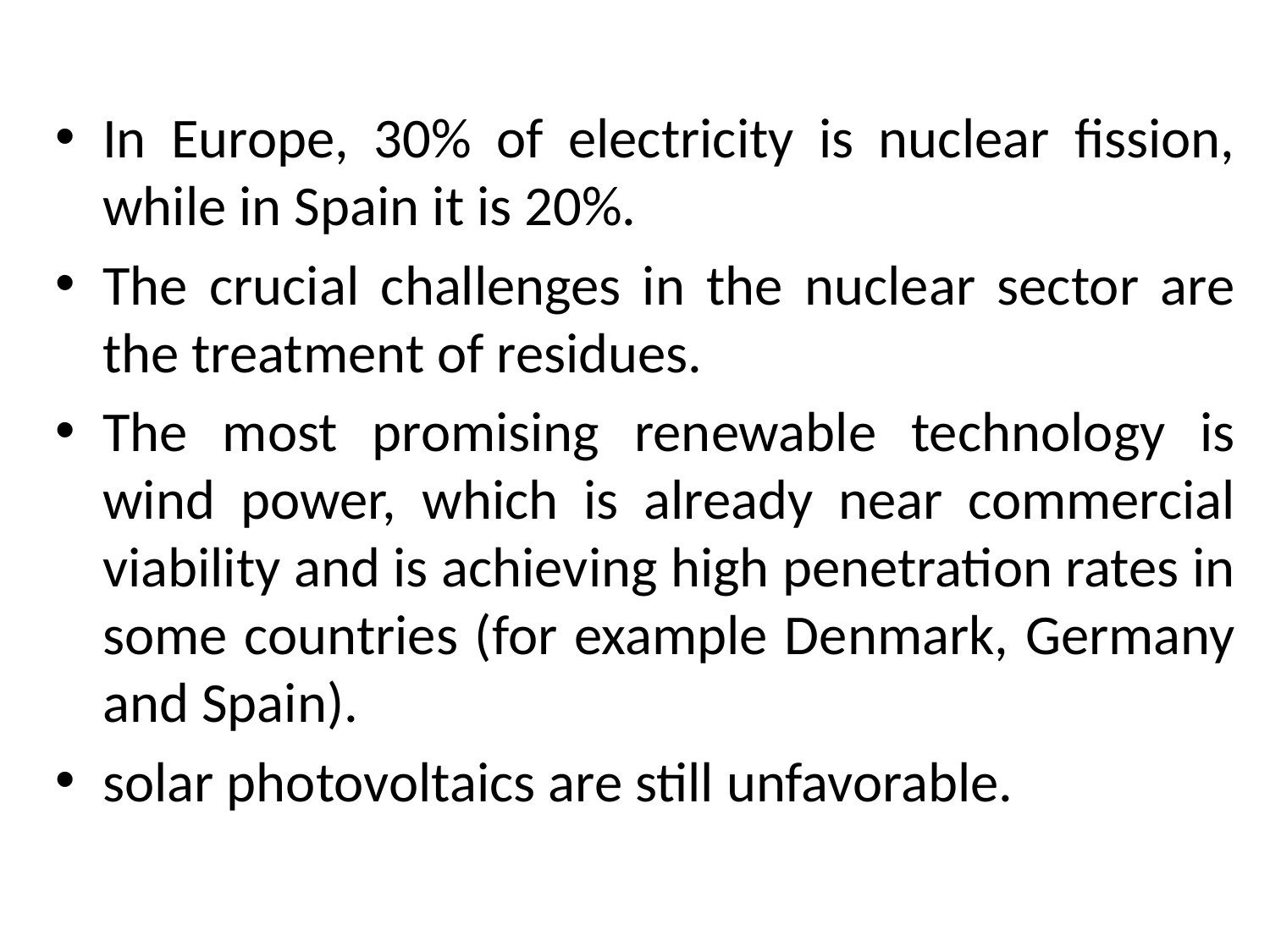

#
In Europe, 30% of electricity is nuclear fission, while in Spain it is 20%.
The crucial challenges in the nuclear sector are the treatment of residues.
The most promising renewable technology is wind power, which is already near commercial viability and is achieving high penetration rates in some countries (for example Denmark, Germany and Spain).
solar photovoltaics are still unfavorable.